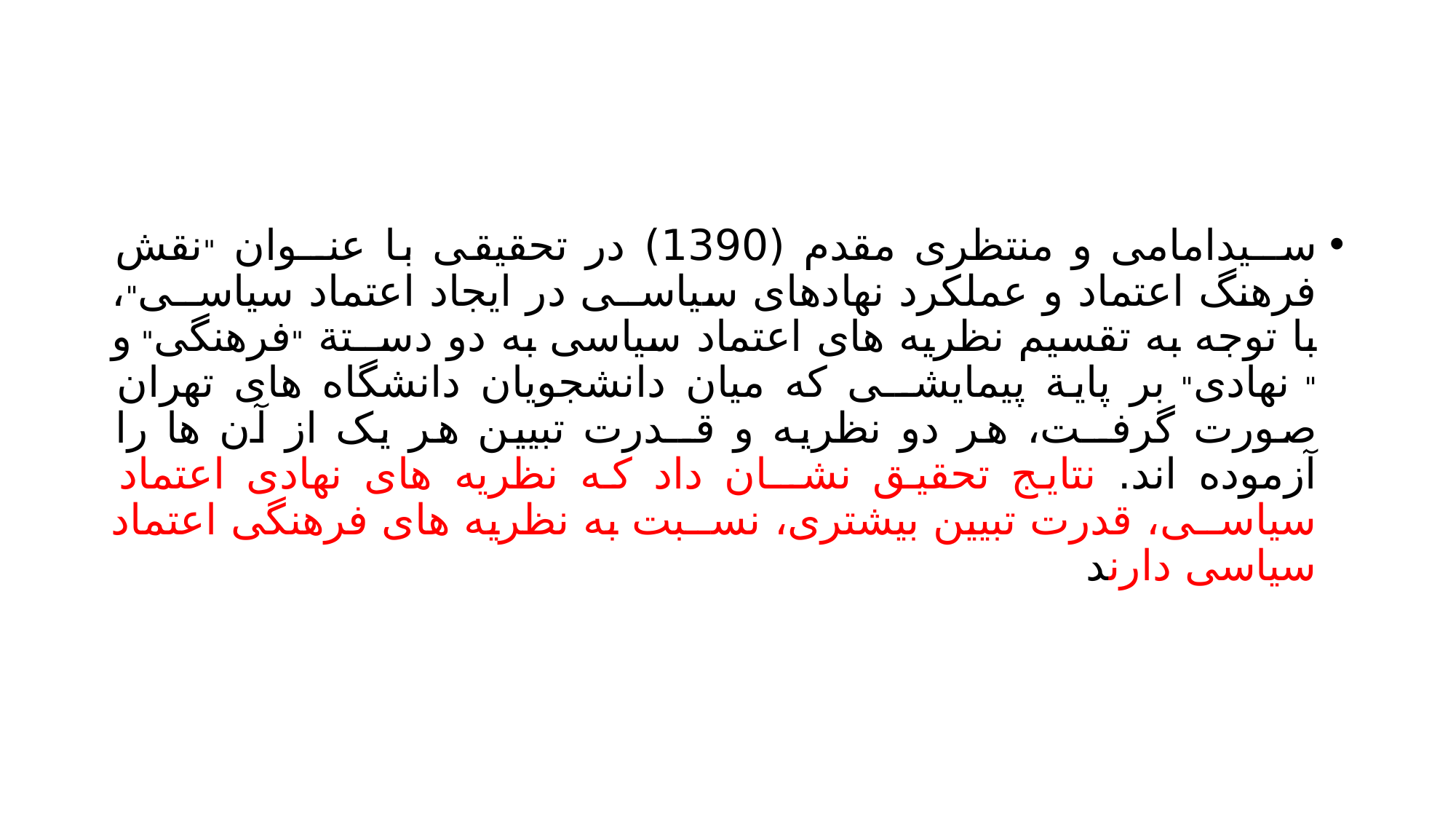

#
ســیدامامی و منتظری مقدم (1390) در تحقیقی با عنــوان "نقش فرهنگ اعتماد و عملکرد نهادهای سیاســی در ایجاد اعتماد سیاســی"، با توجه به تقسیم نظریه های اعتماد سیاسی به دو دســتة "فرهنگی" و " نهادی" بر پایة پیمایشــی که میان دانشجویان دانشگاه های تهران صورت گرفــت، هر دو نظریه و قــدرت تبیین هر یک از آن ها را آزموده اند. نتایج تحقیق نشــان داد که نظریه های نهادی اعتماد سیاســی، قدرت تبیین بیشتری، نســبت به نظریه های فرهنگی اعتماد سیاسی دارند